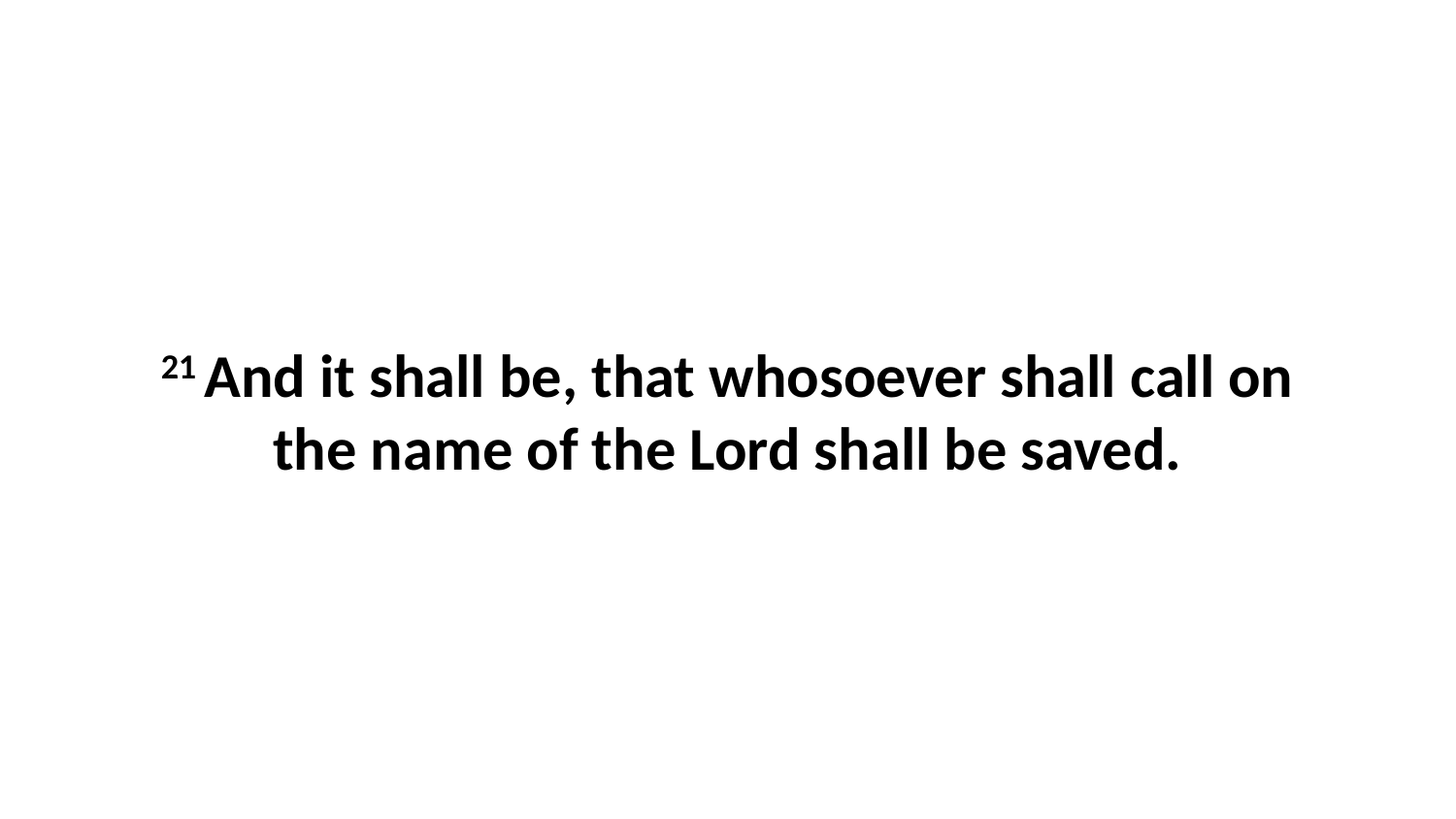

21 And it shall be, that whosoever shall call on the name of the Lord shall be saved.